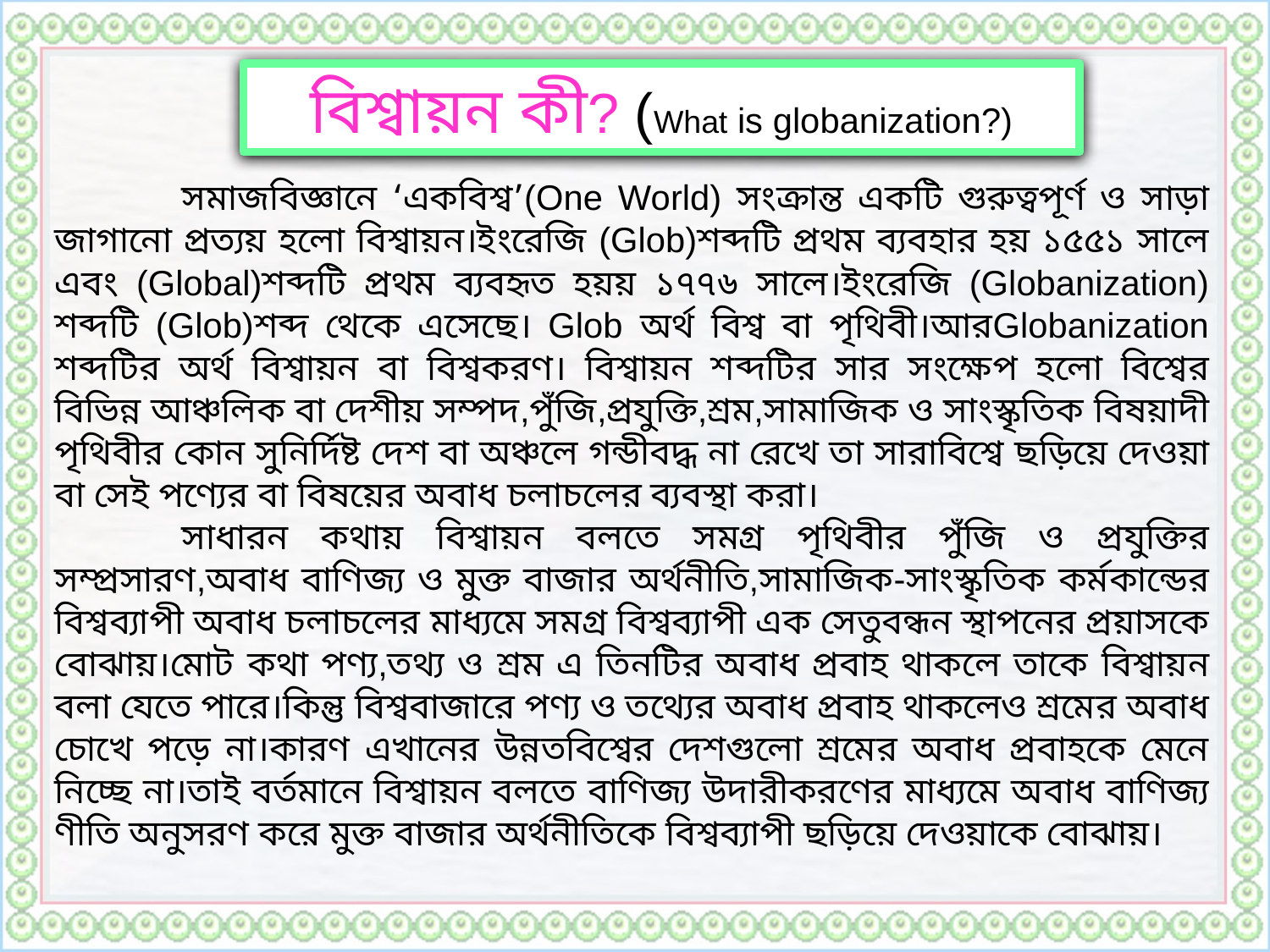

বিশ্বায়ন কী? (What is globanization?)
	সমাজবিজ্ঞানে ‘একবিশ্ব’(One World) সংক্রান্ত একটি গুরুত্বপূর্ণ ও সাড়া জাগানো প্রত্যয় হলো বিশ্বায়ন।ইংরেজি (Glob)শব্দটি প্রথম ব্যবহার হয় ১৫৫১ সালে এবং (Global)শব্দটি প্রথম ব্যবহৃত হয়য় ১৭৭৬ সালে।ইংরেজি (Globanization) শব্দটি (Glob)শব্দ থেকে এসেছে। Glob অর্থ বিশ্ব বা পৃথিবী।আরGlobanization শব্দটির অর্থ বিশ্বায়ন বা বিশ্বকরণ। বিশ্বায়ন শব্দটির সার সংক্ষেপ হলো বিশ্বের বিভিন্ন আঞ্চলিক বা দেশীয় সম্পদ,পুঁজি,প্রযুক্তি,শ্রম,সামাজিক ও সাংস্কৃতিক বিষয়াদী পৃথিবীর কোন সুনির্দিষ্ট দেশ বা অঞ্চলে গন্ডীবদ্ধ না রেখে তা সারাবিশ্বে ছড়িয়ে দেওয়া বা সেই পণ্যের বা বিষয়ের অবাধ চলাচলের ব্যবস্থা করা।
	সাধারন কথায় বিশ্বায়ন বলতে সমগ্র পৃথিবীর পুঁজি ও প্রযুক্তির সম্প্রসারণ,অবাধ বাণিজ্য ও মুক্ত বাজার অর্থনীতি,সামাজিক-সাংস্কৃতিক কর্মকান্ডের বিশ্বব্যাপী অবাধ চলাচলের মাধ্যমে সমগ্র বিশ্বব্যাপী এক সেতুবন্ধন স্থাপনের প্রয়াসকে বোঝায়।মোট কথা পণ্য,তথ্য ও শ্রম এ তিনটির অবাধ প্রবাহ থাকলে তাকে বিশ্বায়ন বলা যেতে পারে।কিন্তু বিশ্ববাজারে পণ্য ও তথ্যের অবাধ প্রবাহ থাকলেও শ্রমের অবাধ চোখে পড়ে না।কারণ এখানের উন্নতবিশ্বের দেশগুলো শ্রমের অবাধ প্রবাহকে মেনে নিচ্ছে না।তাই বর্তমানে বিশ্বায়ন বলতে বাণিজ্য উদারীকরণের মাধ্যমে অবাধ বাণিজ্য ণীতি অনুসরণ করে মুক্ত বাজার অর্থনীতিকে বিশ্বব্যাপী ছড়িয়ে দেওয়াকে বোঝায়।